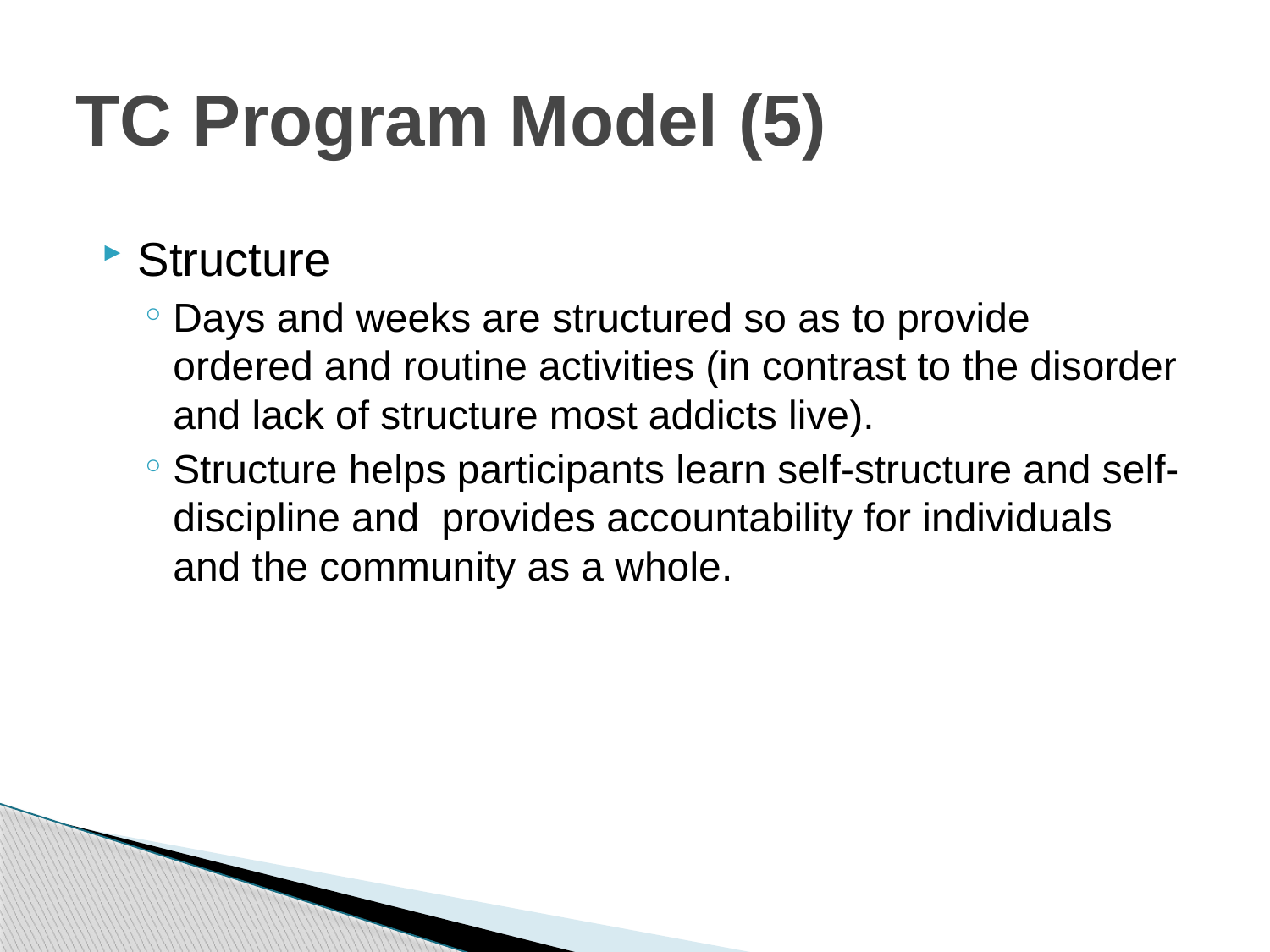

# TC Program Model (5)
Structure
Days and weeks are structured so as to provide ordered and routine activities (in contrast to the disorder and lack of structure most addicts live).
Structure helps participants learn self-structure and self-discipline and  provides accountability for individuals and the community as a whole.